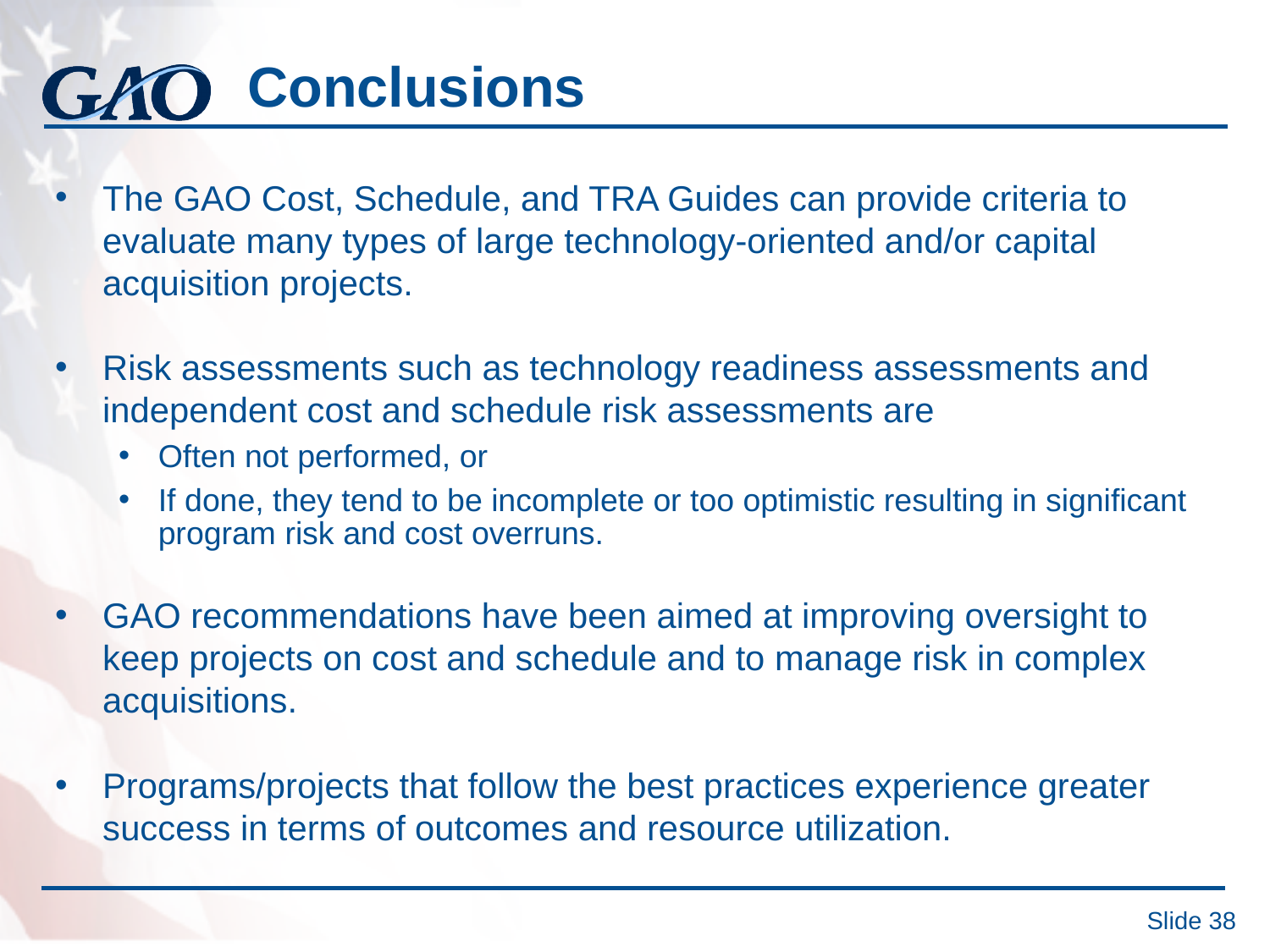

# Conclusions
The GAO Cost, Schedule, and TRA Guides can provide criteria to evaluate many types of large technology-oriented and/or capital acquisition projects.

Risk assessments such as technology readiness assessments and independent cost and schedule risk assessments are
Often not performed, or
If done, they tend to be incomplete or too optimistic resulting in significant program risk and cost overruns.

GAO recommendations have been aimed at improving oversight to keep projects on cost and schedule and to manage risk in complex acquisitions.

Programs/projects that follow the best practices experience greater success in terms of outcomes and resource utilization.